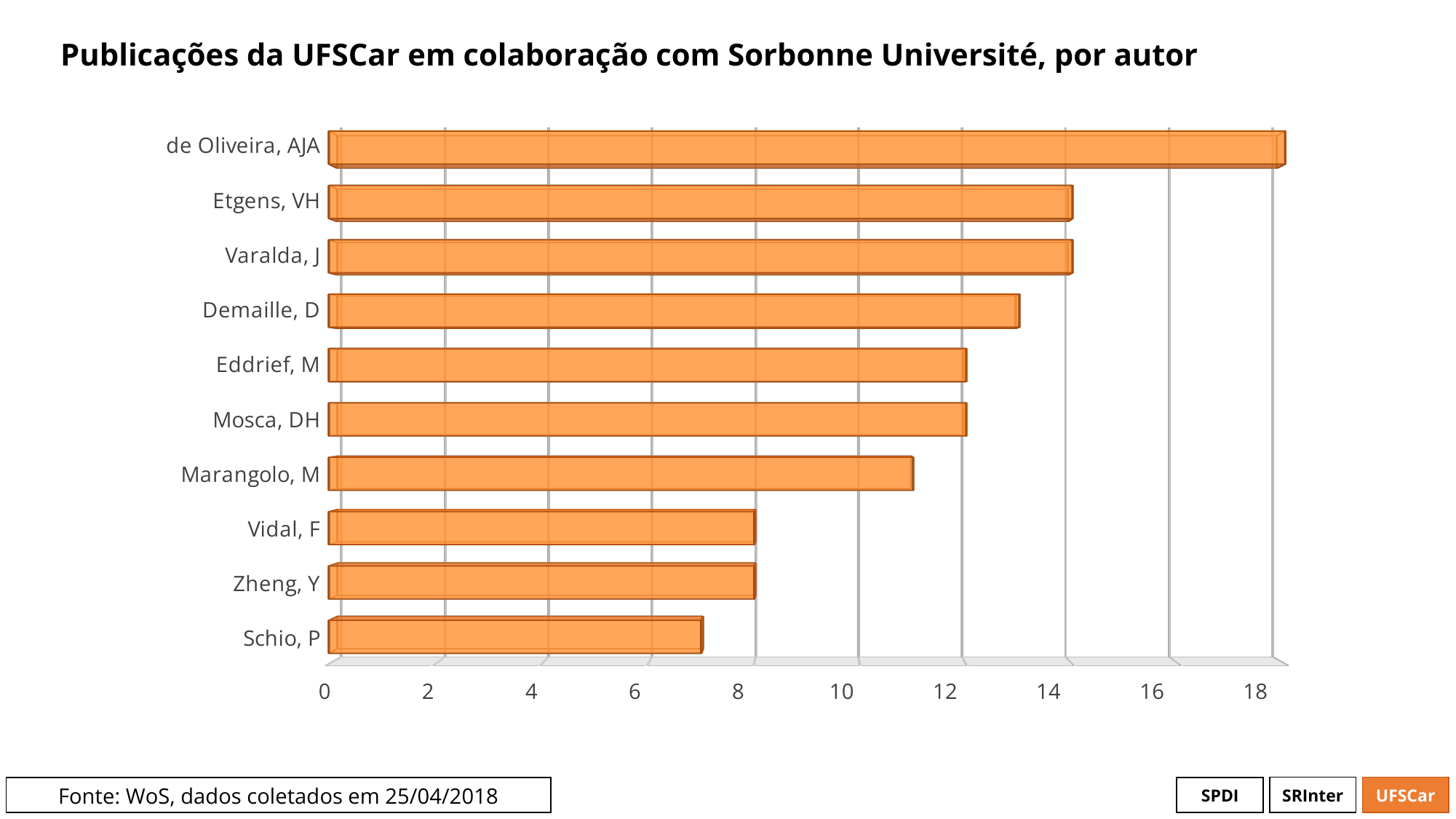

# Publicações da UFSCar em colaboração com Sorbonne Université, por autor

[unsupported chart]

[unsupported chart]